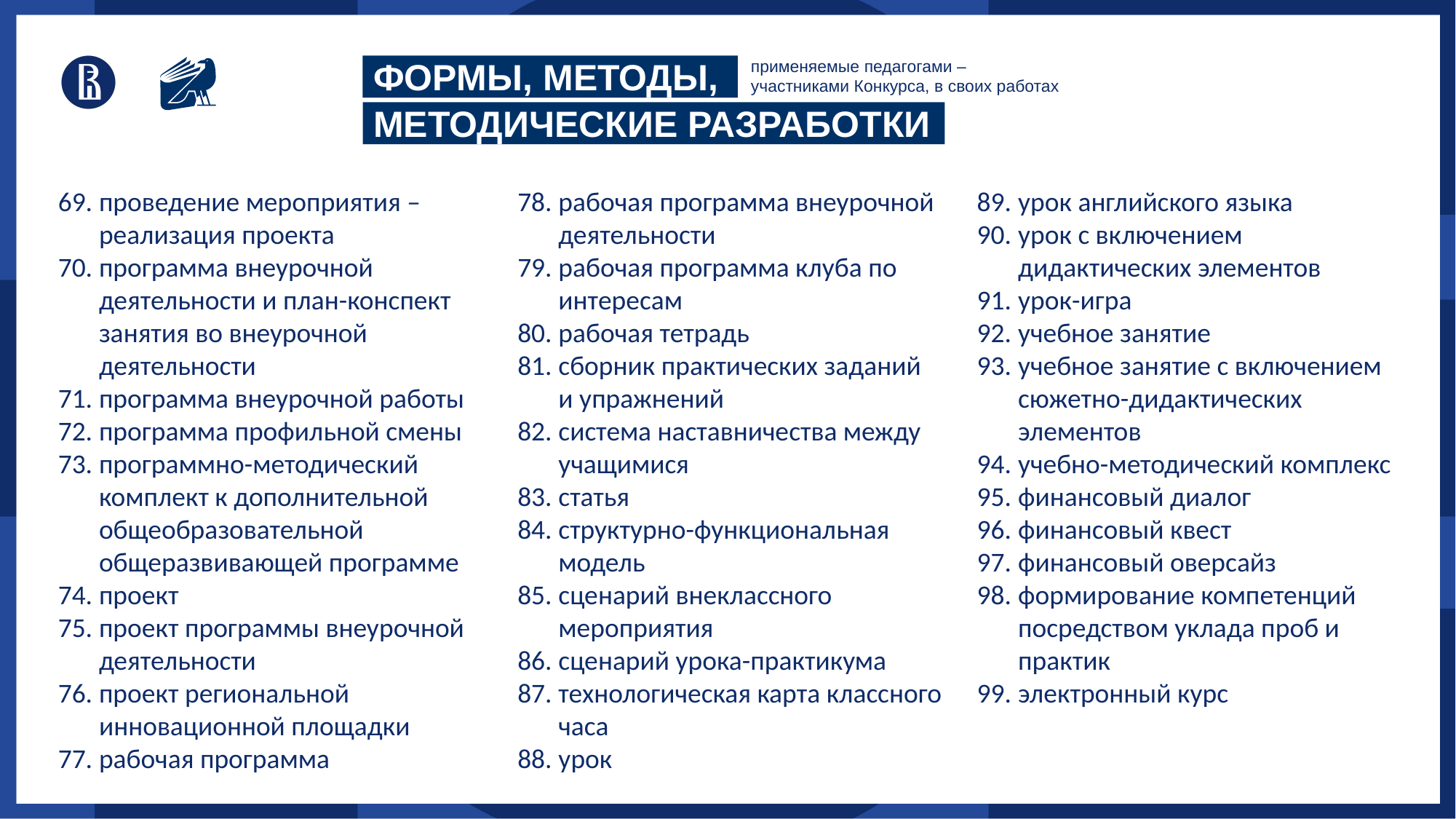

применяемые педагогами – участниками Конкурса, в своих работах
формы, методы,
методические разработки
проведение мероприятия – реализация проекта
программа внеурочной деятельности и план-конспект занятия во внеурочной деятельности
программа внеурочной работы
программа профильной смены
программно-методический комплект к дополнительной общеобразовательной общеразвивающей программе
проект
проект программы внеурочной деятельности
проект региональной инновационной площадки
рабочая программа
рабочая программа внеурочной деятельности
рабочая программа клуба по интересам
рабочая тетрадь
сборник практических заданий
и упражнений
система наставничества между учащимися
статья
структурно-функциональная модель
сценарий внеклассного мероприятия
сценарий урока-практикума
технологическая карта классного часа
урок
урок английского языка
урок с включением дидактических элементов
урок-игра
учебное занятие
учебное занятие с включением сюжетно-дидактических элементов
учебно-методический комплекс
финансовый диалог
финансовый квест
финансовый оверсайз
формирование компетенций посредством уклада проб и практик
электронный курс